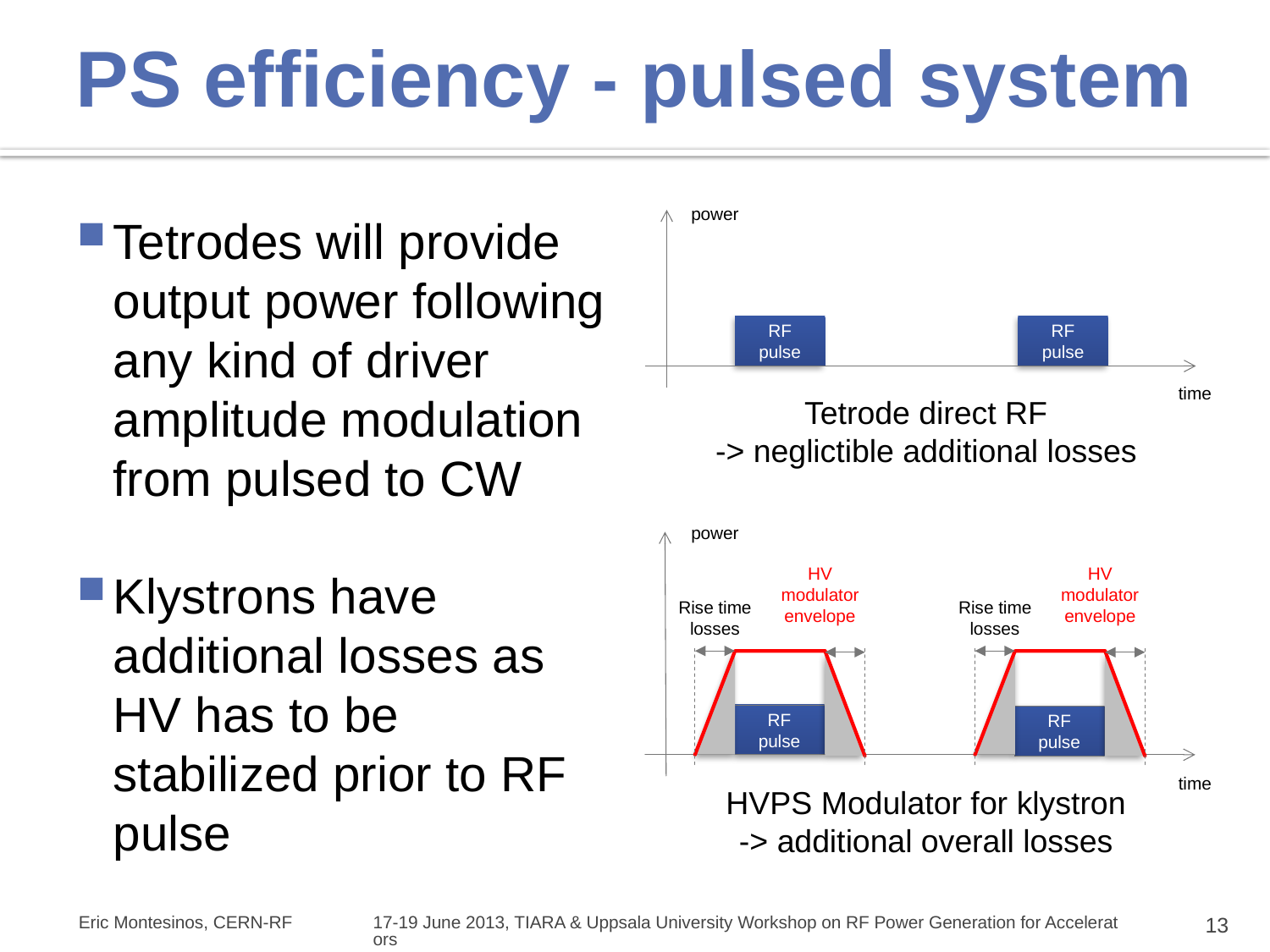

# PS efficiency - pulsed system
Tetrodes will provide output power following any kind of driver amplitude modulation from pulsed to CW

Klystrons have additional losses as HV has to be stabilized prior to RF pulse
power
RF pulse
RF pulse
time
Tetrode direct RF
-> neglictible additional losses
power
HV modulator envelope
HV modulator envelope
Rise time losses
Rise time losses

RF pulse
RF pulse
time
HVPS Modulator for klystron
-> additional overall losses
Eric Montesinos, CERN-RF
17-19 June 2013, TIARA & Uppsala University Workshop on RF Power Generation for Accelerators
13